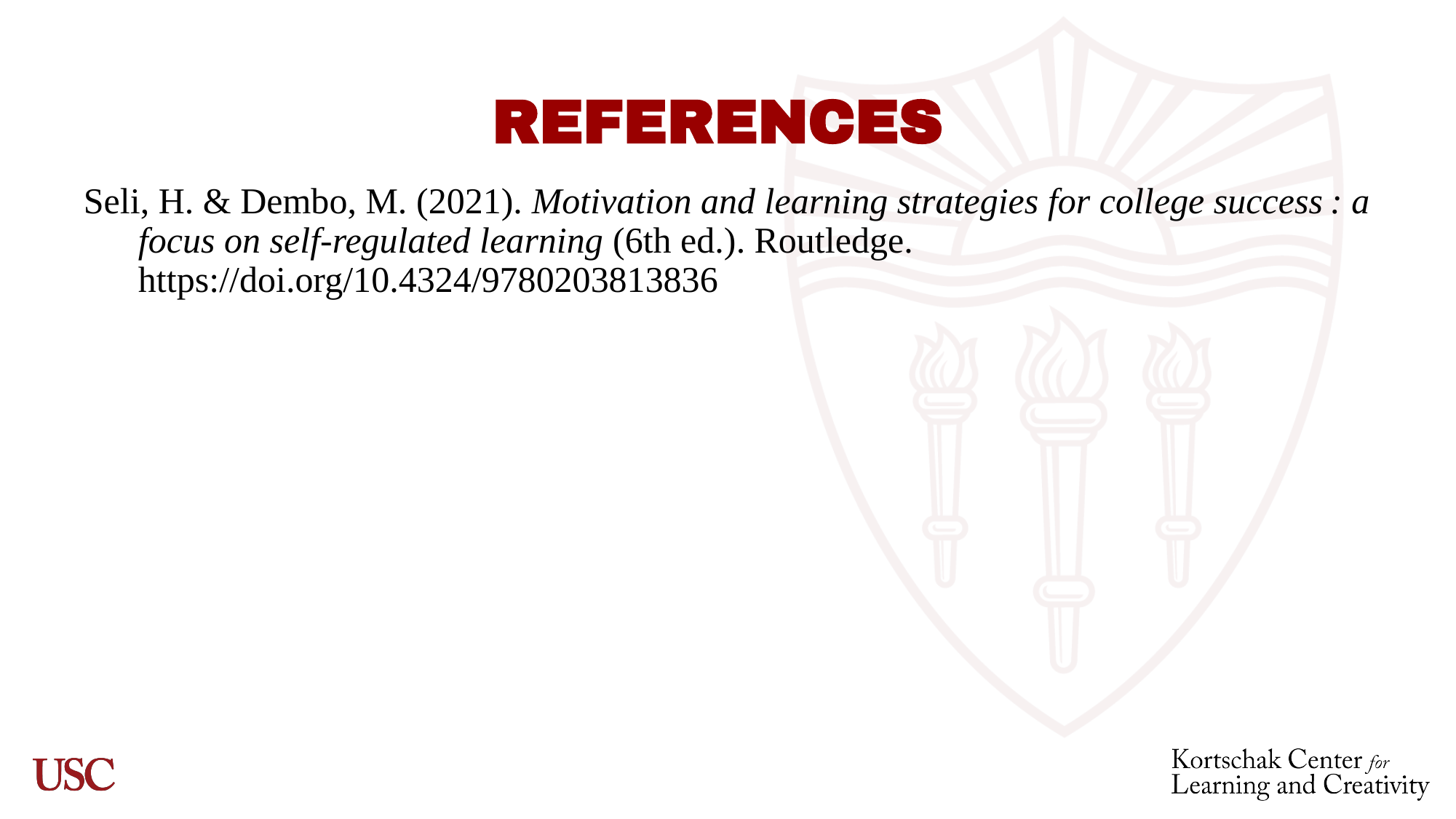

# REFERENCES
Seli, H. & Dembo, M. (2021). Motivation and learning strategies for college success : a focus on self-regulated learning (6th ed.). Routledge. https://doi.org/10.4324/9780203813836